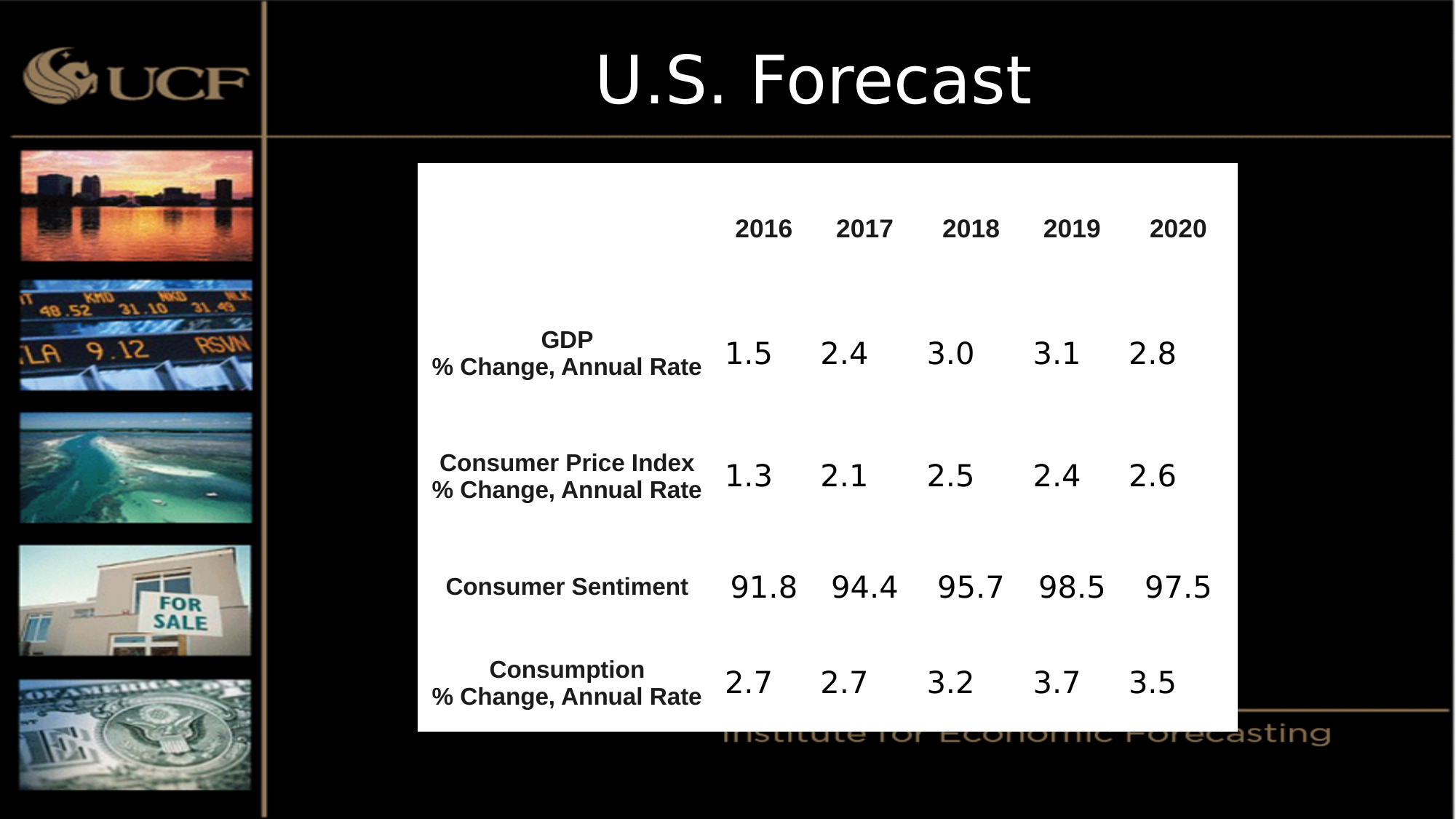

# U.S. Forecast
|  | 2016 | 2017 | 2018 | 2019 | 2020 |
| --- | --- | --- | --- | --- | --- |
| GDP % Change, Annual Rate | 1.5 | 2.4 | 3.0 | 3.1 | 2.8 |
| Consumer Price Index % Change, Annual Rate | 1.3 | 2.1 | 2.5 | 2.4 | 2.6 |
| Consumer Sentiment | 91.8 | 94.4 | 95.7 | 98.5 | 97.5 |
| Consumption % Change, Annual Rate | 2.7 | 2.7 | 3.2 | 3.7 | 3.5 |